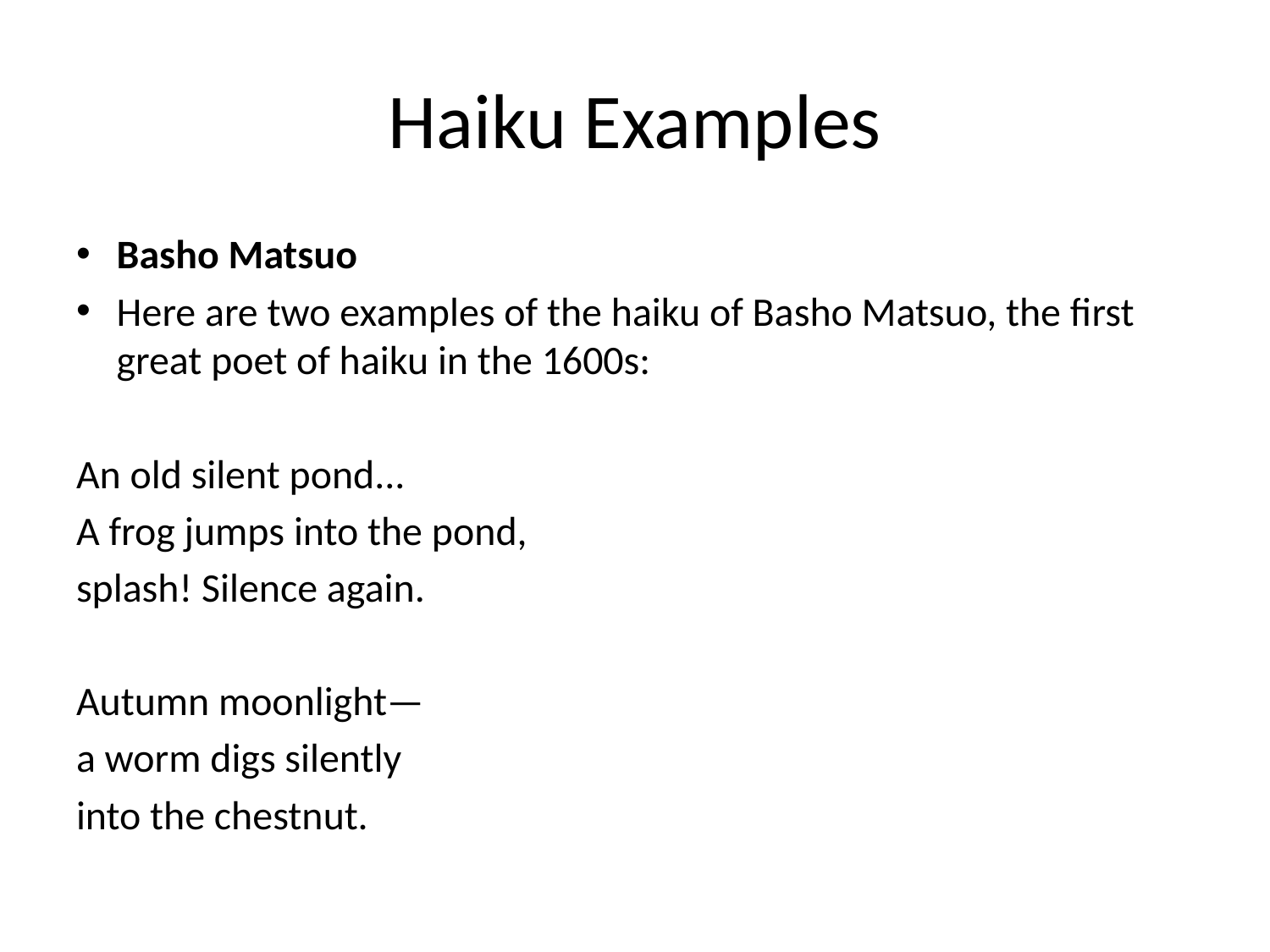

# Haiku Examples
Basho Matsuo
Here are two examples of the haiku of Basho Matsuo, the first great poet of haiku in the 1600s:

An old silent pond...
A frog jumps into the pond,
splash! Silence again.

Autumn moonlight—
a worm digs silently
into the chestnut.